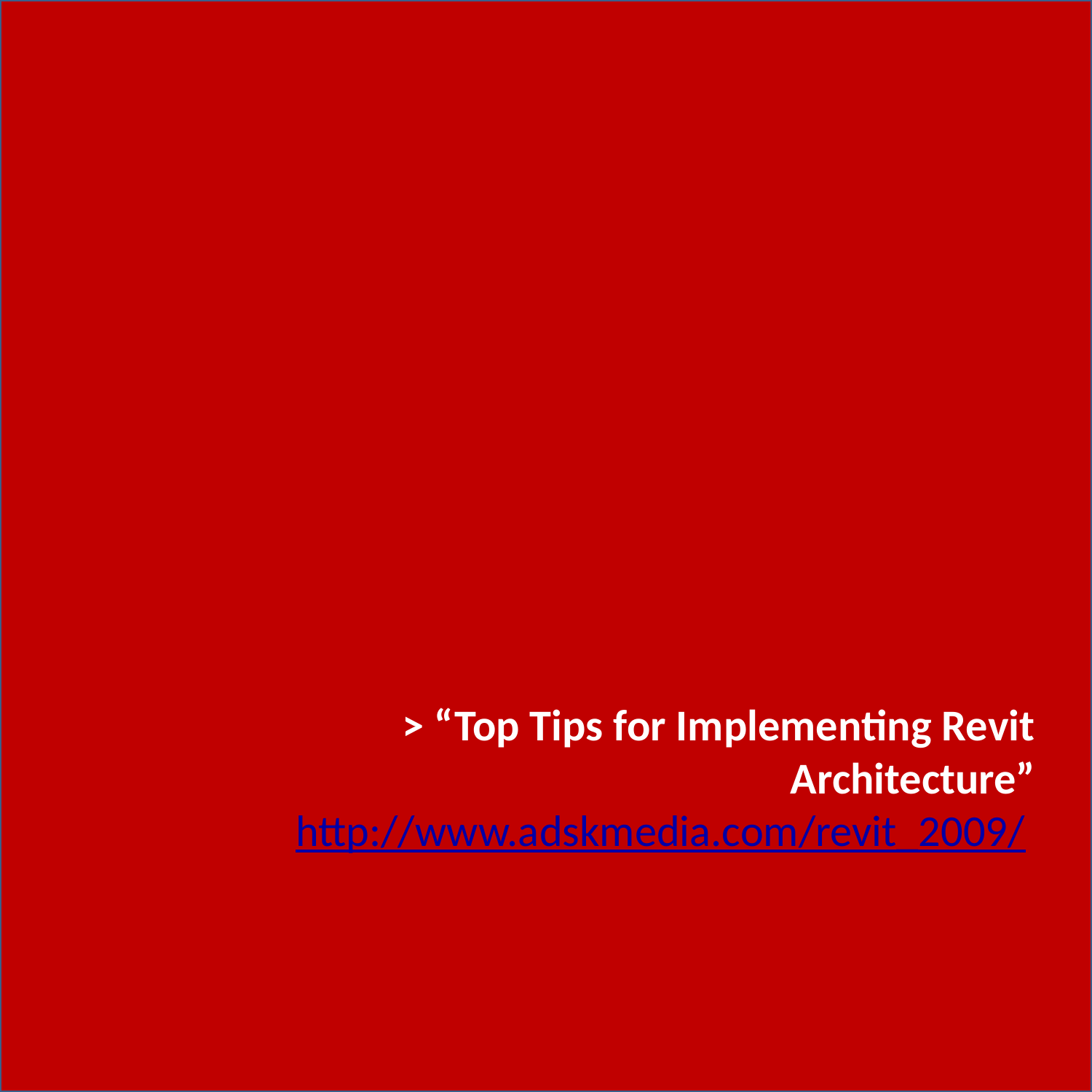

> “Top Tips for Implementing Revit Architecture”
http://www.adskmedia.com/revit_2009/